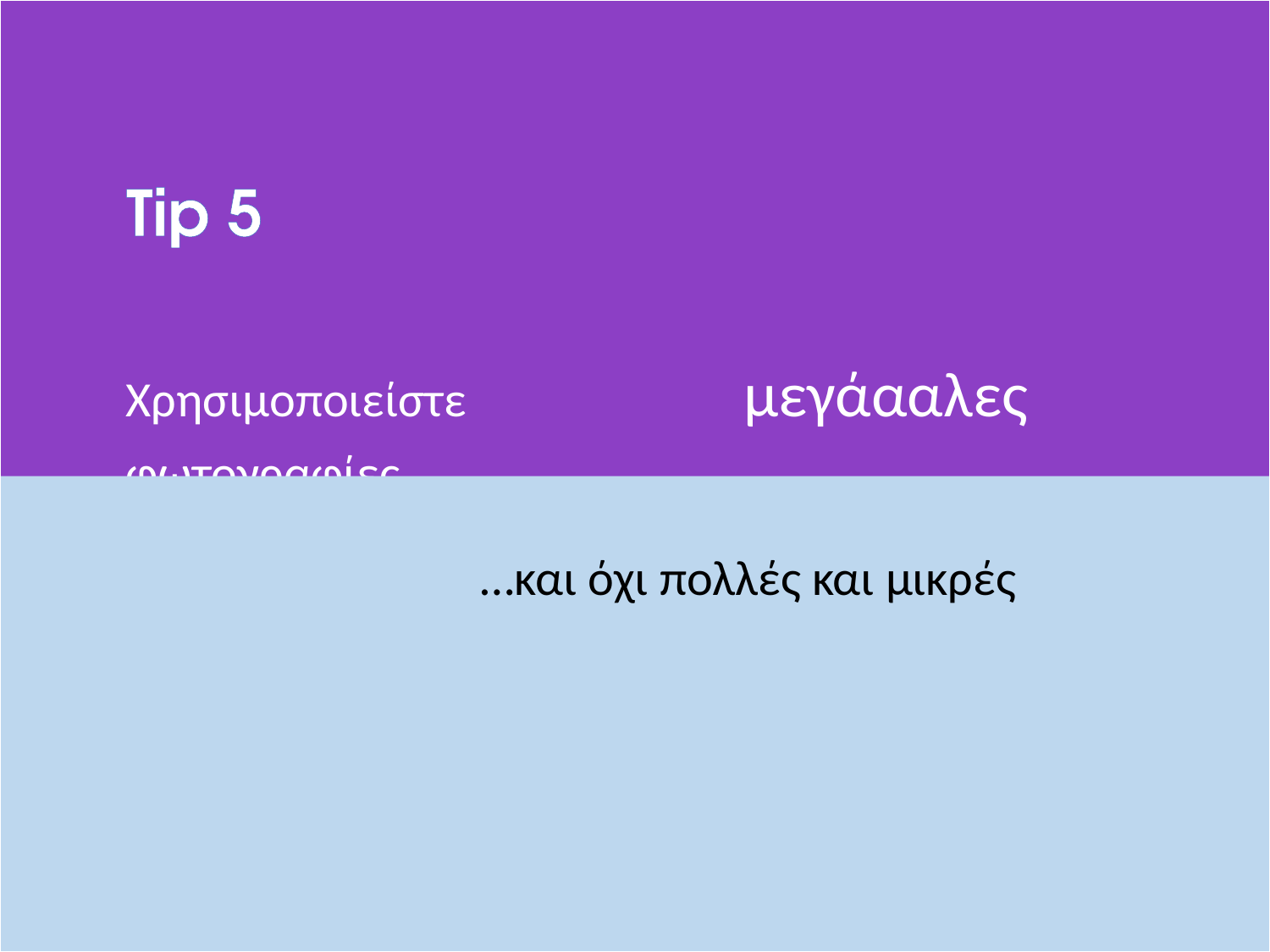

Tip 5
Χρησιμοποιείστε μεγάααλες φωτογραφίες

…και όχι πολλές και μικρές